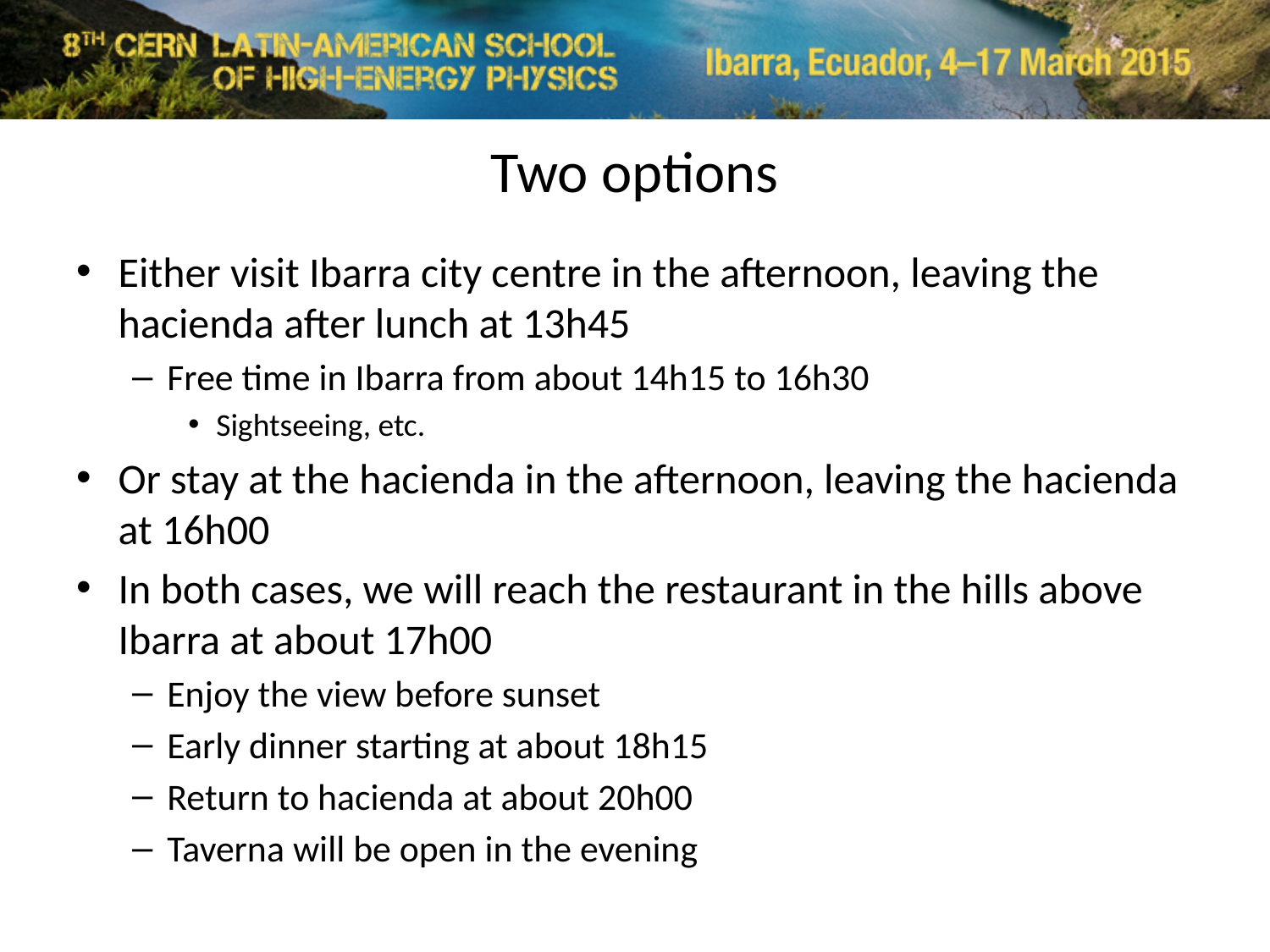

# Two options
Either visit Ibarra city centre in the afternoon, leaving the hacienda after lunch at 13h45
Free time in Ibarra from about 14h15 to 16h30
Sightseeing, etc.
Or stay at the hacienda in the afternoon, leaving the hacienda at 16h00
In both cases, we will reach the restaurant in the hills above Ibarra at about 17h00
Enjoy the view before sunset
Early dinner starting at about 18h15
Return to hacienda at about 20h00
Taverna will be open in the evening